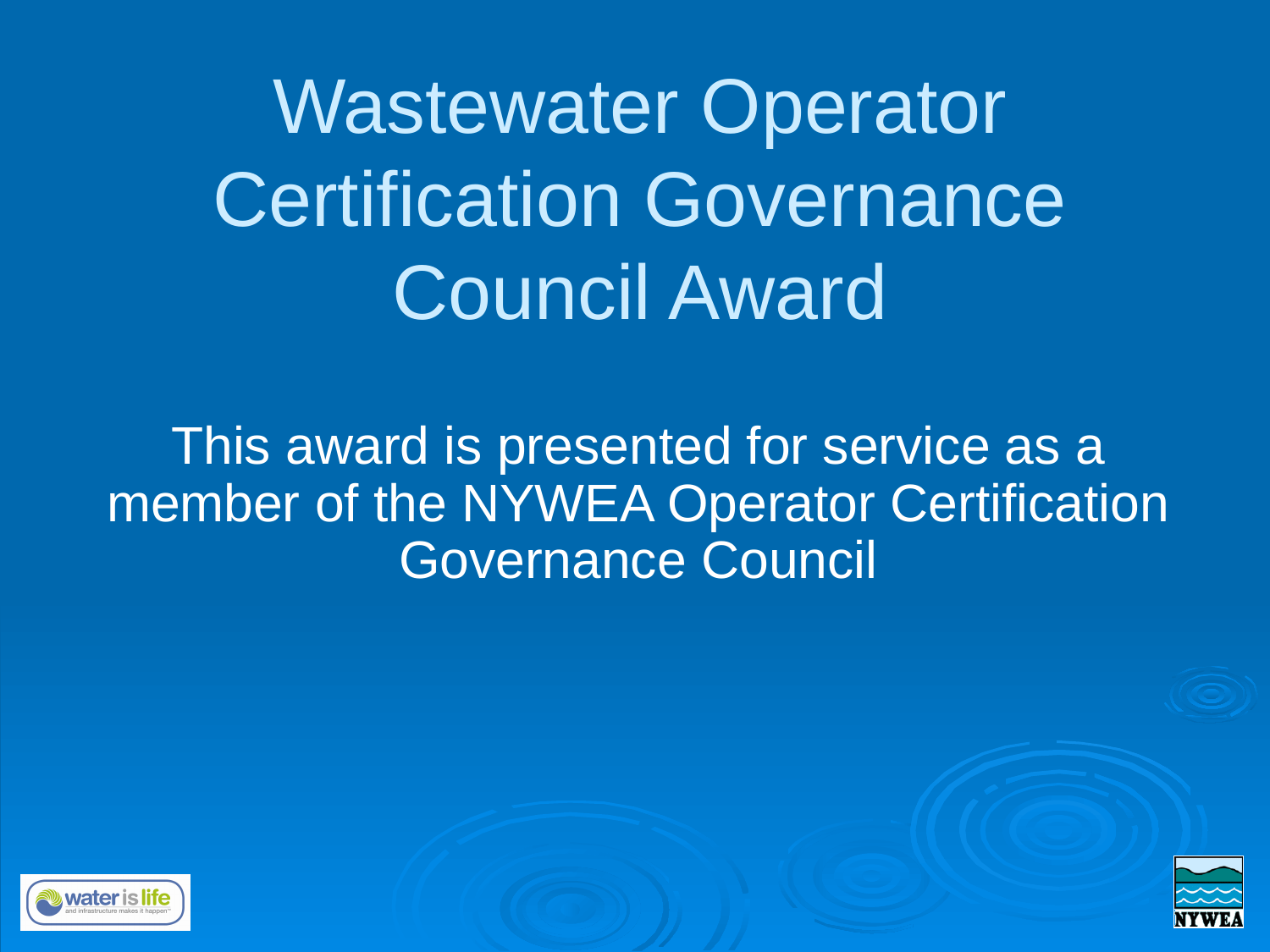

# Wastewater Operator Certification Governance Council Award

This award is presented for service as a member of the NYWEA Operator Certification Governance Council